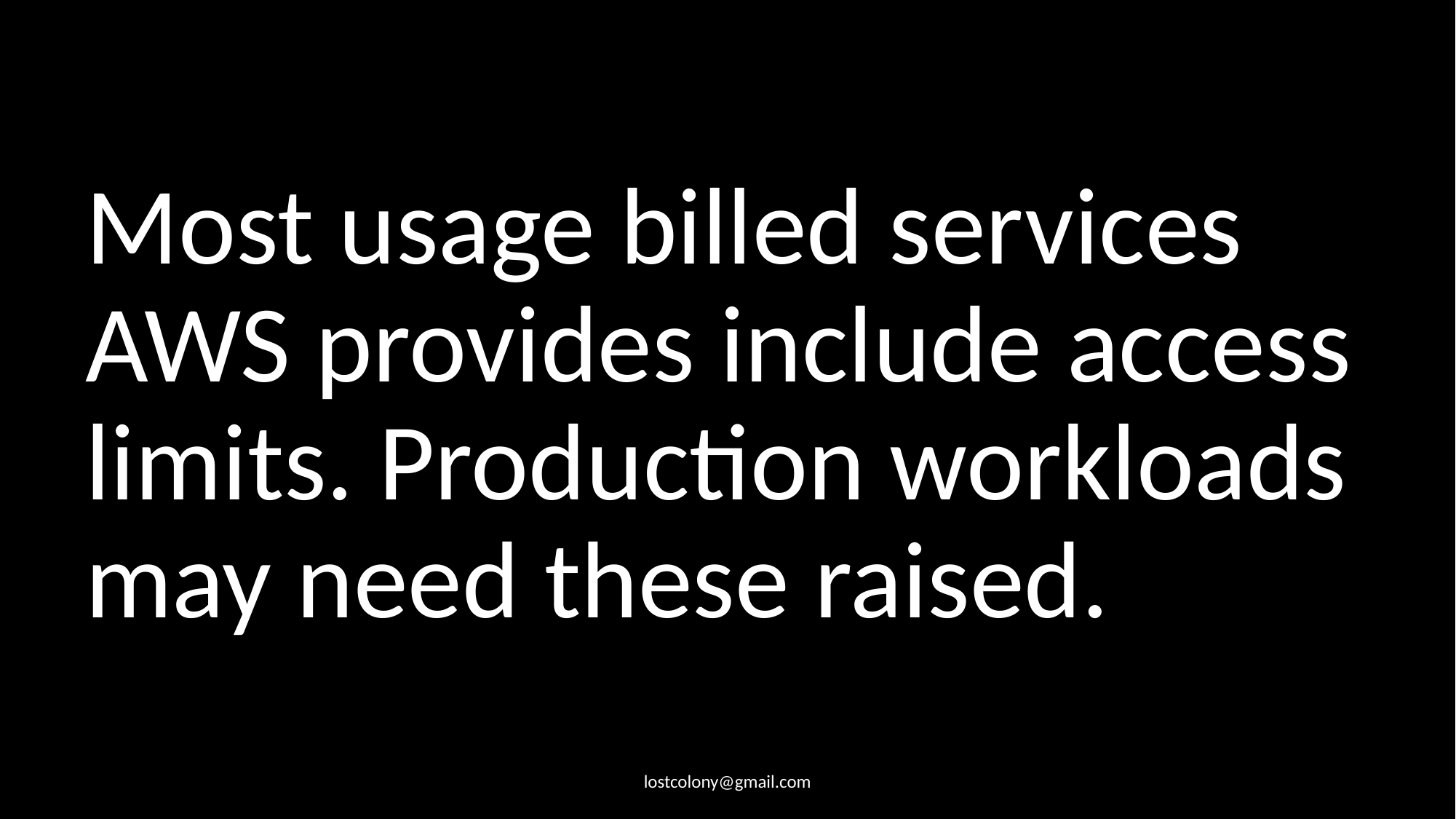

# Most usage billed services AWS provides include access limits. Production workloads may need these raised.
lostcolony@gmail.com